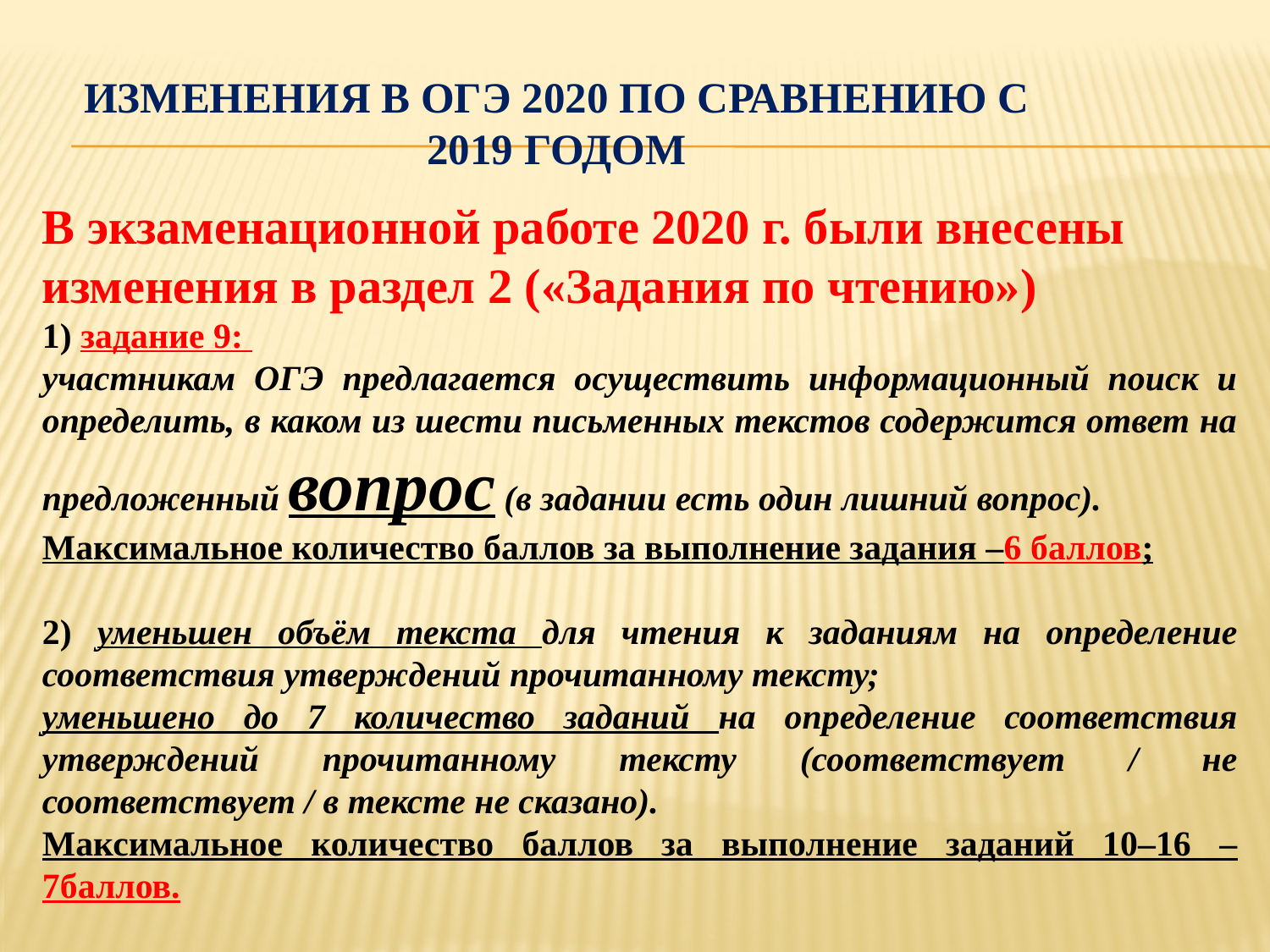

# Изменения в огэ 2020 по сравнению с 2019 годом
В экзаменационной работе 2020 г. были внесены изменения в раздел 2 («Задания по чтению»)
1) задание 9:
участникам ОГЭ предлагается осуществить информационный поиск и определить, в каком из шести письменных текстов содержится ответ на предложенный вопрос (в задании есть один лишний вопрос).
Максимальное количество баллов за выполнение задания –6 баллов;

2) уменьшен объём текста для чтения к заданиям на определение соответствия утверждений прочитанному тексту;
уменьшено до 7 количество заданий на определение соответствия утверждений прочитанному тексту (соответствует / не соответствует / в тексте не сказано).
Максимальное количество баллов за выполнение заданий 10–16 –7баллов.